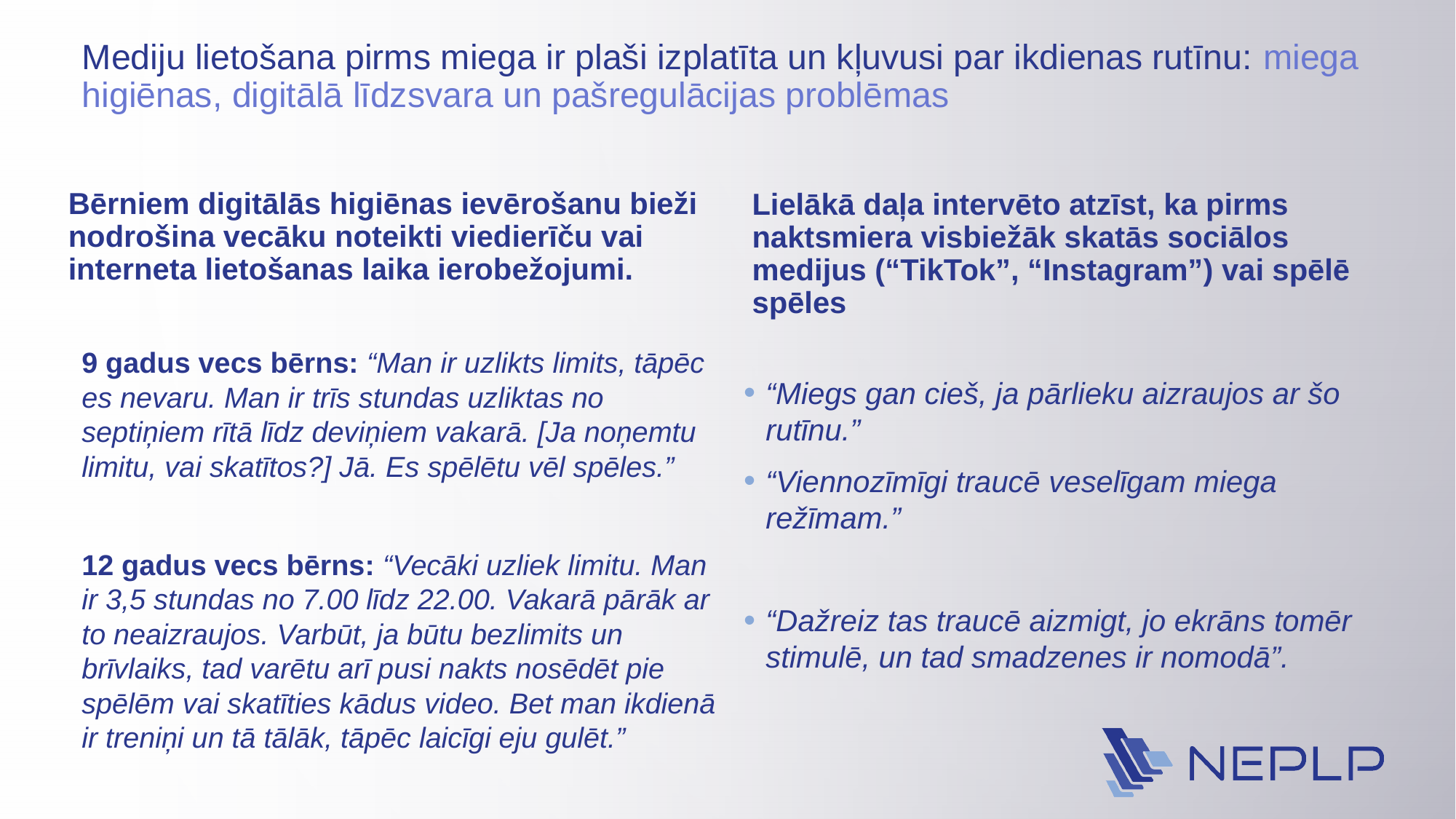

# Mediju lietošana pirms miega ir plaši izplatīta un kļuvusi par ikdienas rutīnu: miega higiēnas, digitālā līdzsvara un pašregulācijas problēmas
Bērniem digitālās higiēnas ievērošanu bieži nodrošina vecāku noteikti viedierīču vai interneta lietošanas laika ierobežojumi.
Lielākā daļa intervēto atzīst, ka pirms naktsmiera visbiežāk skatās sociālos medijus (“TikTok”, “Instagram”) vai spēlē spēles
9 gadus vecs bērns: “Man ir uzlikts limits, tāpēc es nevaru. Man ir trīs stundas uzliktas no septiņiem rītā līdz deviņiem vakarā. [Ja noņemtu limitu, vai skatītos?] Jā. Es spēlētu vēl spēles.”

12 gadus vecs bērns: “Vecāki uzliek limitu. Man ir 3,5 stundas no 7.00 līdz 22.00. Vakarā pārāk ar to neaizraujos. Varbūt, ja būtu bezlimits un brīvlaiks, tad varētu arī pusi nakts nosēdēt pie spēlēm vai skatīties kādus video. Bet man ikdienā ir treniņi un tā tālāk, tāpēc laicīgi eju gulēt.”

“Miegs gan cieš, ja pārlieku aizraujos ar šo rutīnu.”
“Viennozīmīgi traucē veselīgam miega režīmam.”

“Dažreiz tas traucē aizmigt, jo ekrāns tomēr stimulē, un tad smadzenes ir nomodā”.